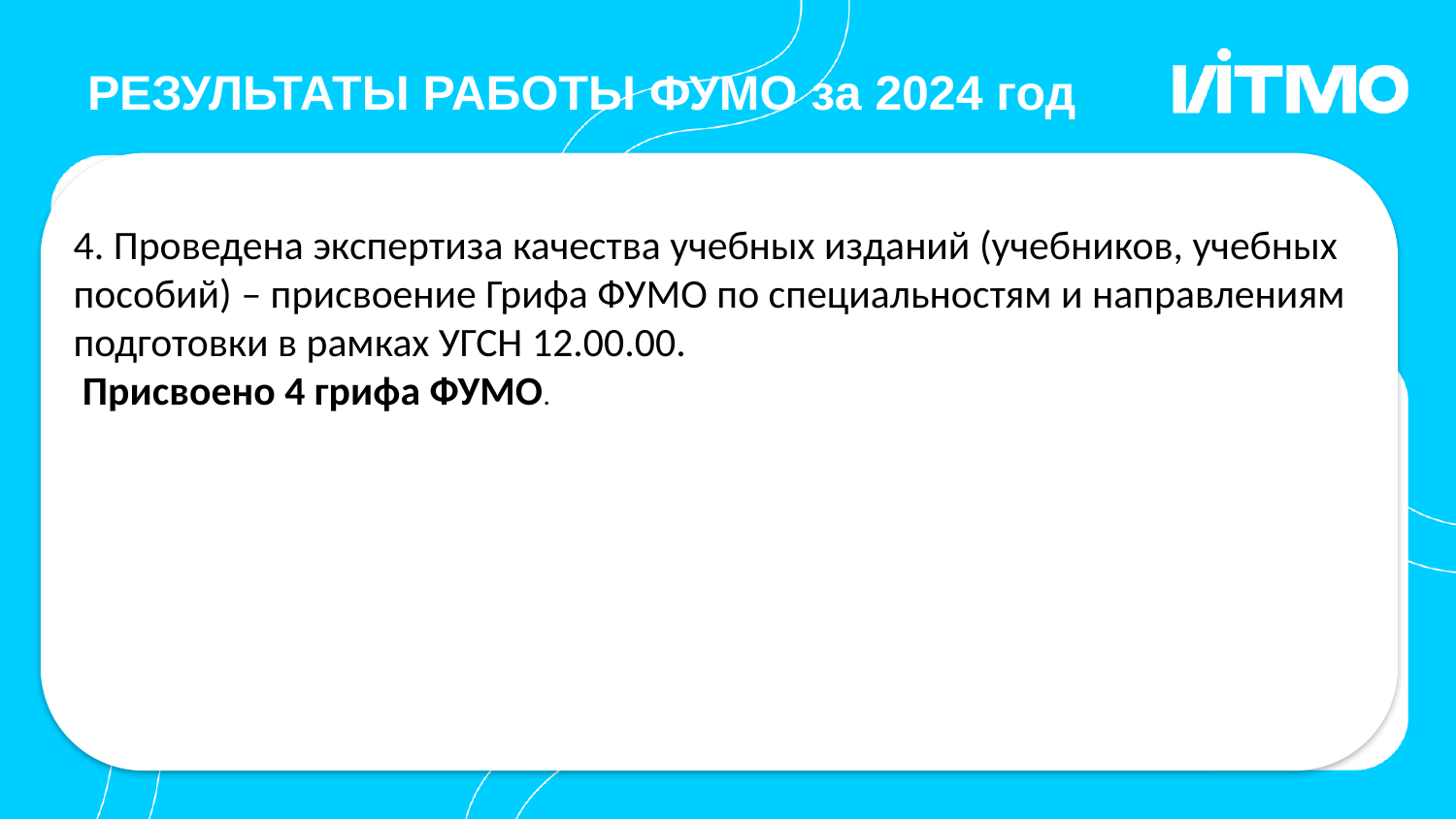

# РЕЗУЛЬТАТЫ РАБОТЫ ФУМО за 2024 год

.

4. Проведена экспертиза качества учебных изданий (учебников, учебных пособий) – присвоение Грифа ФУМО по специальностям и направлениям подготовки в рамках УГСН 12.00.00.
 Присвоено 4 грифа ФУМО.